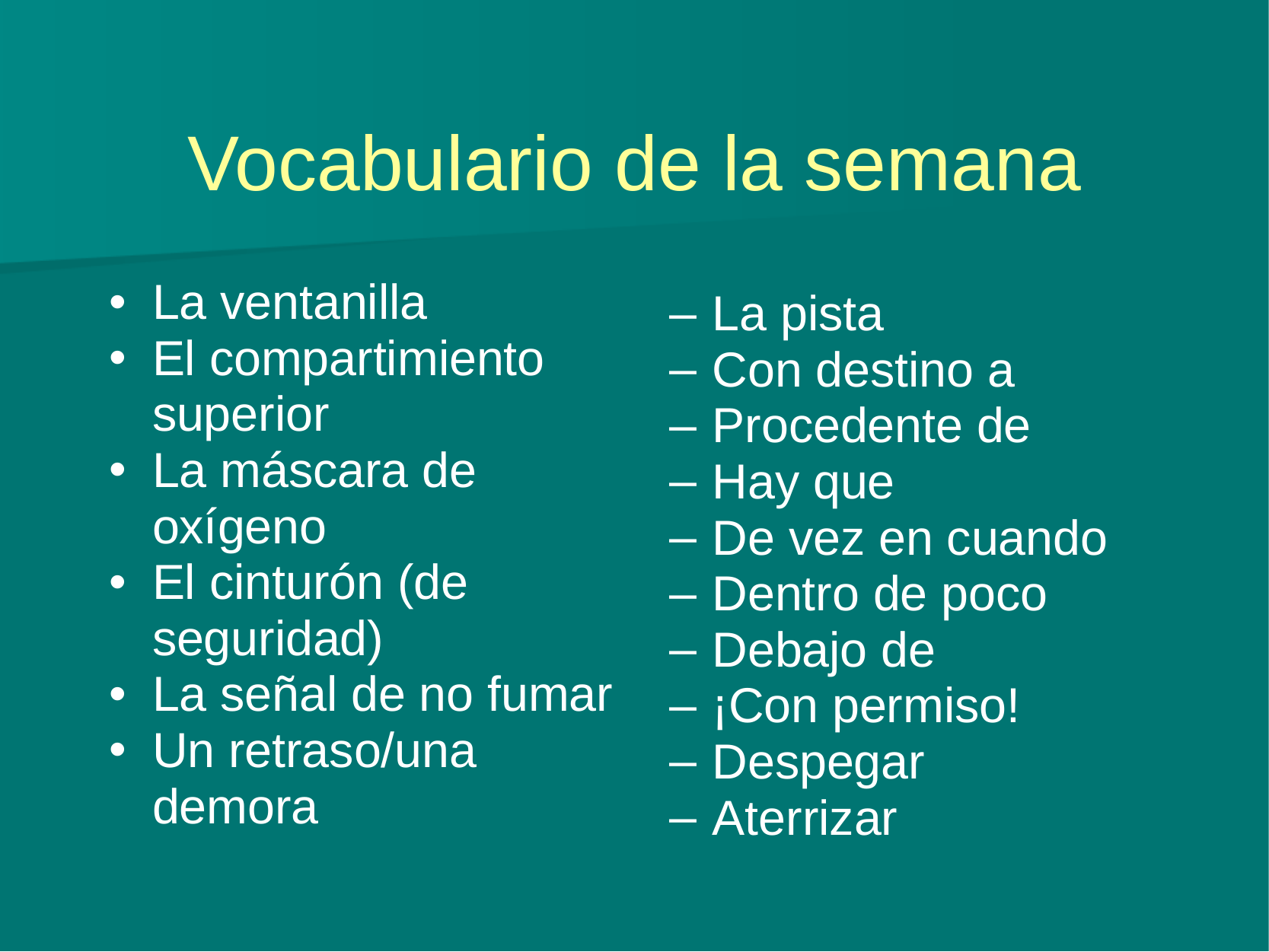

# Vocabulario de la semana
La ventanilla
El compartimiento superior
La máscara de oxígeno
El cinturón (de seguridad)
La señal de no fumar
Un retraso/una demora
La pista
Con destino a
Procedente de
Hay que
De vez en cuando
Dentro de poco
Debajo de
¡Con permiso!
Despegar
Aterrizar